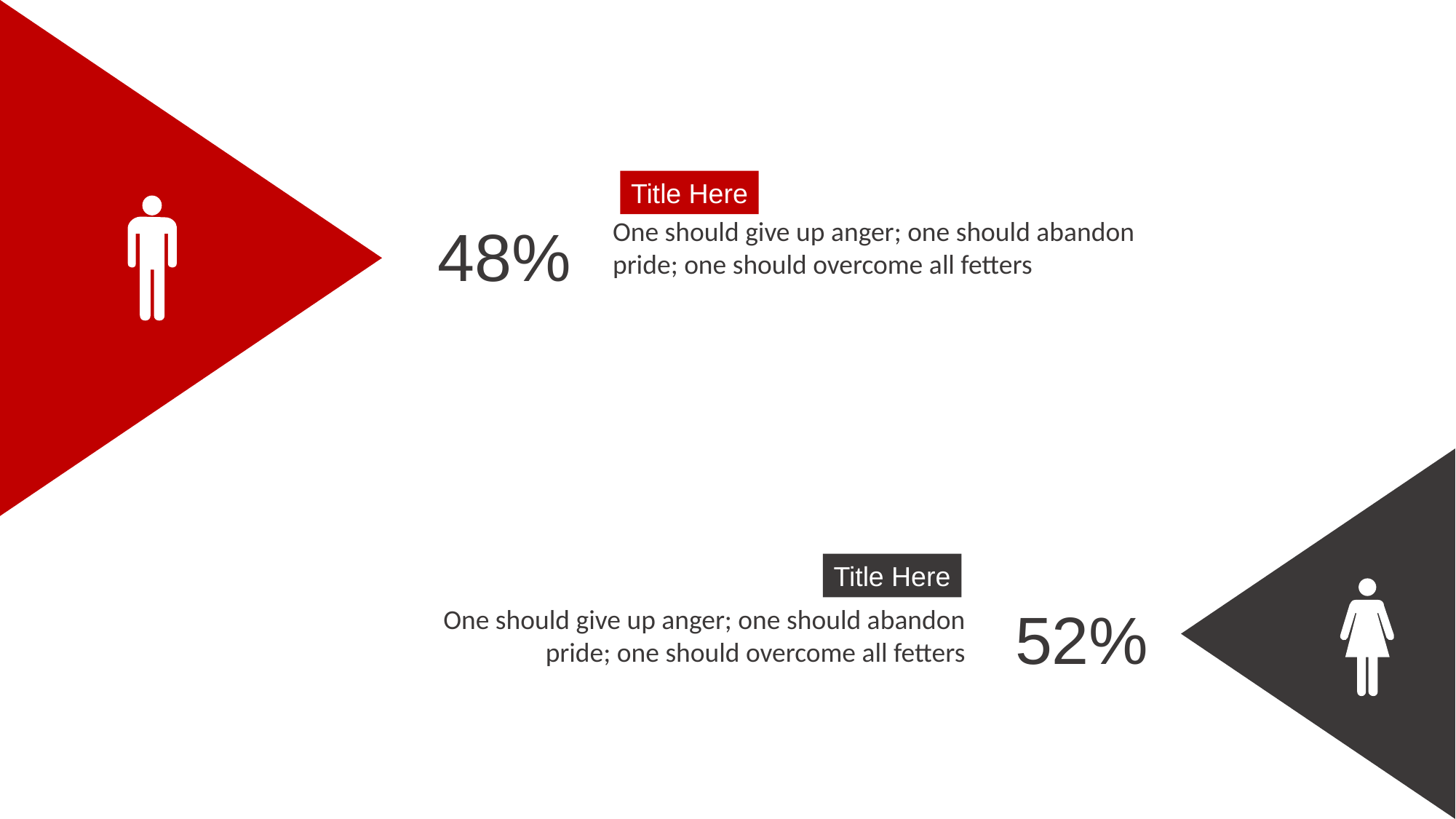

Title Here

48%
One should give up anger; one should abandon pride; one should overcome all fetters

Title Here

52%
One should give up anger; one should abandon pride; one should overcome all fetters